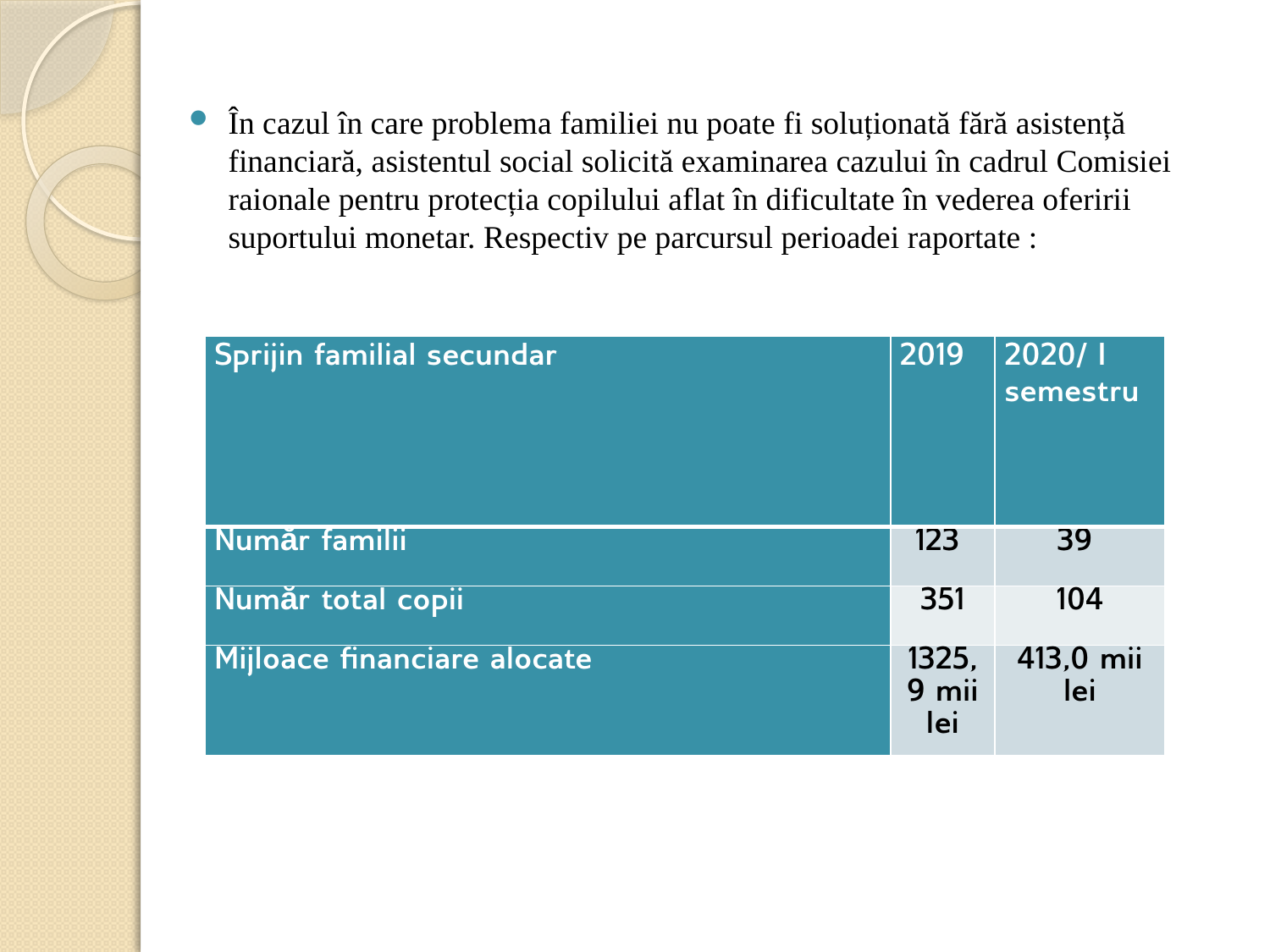

În cazul în care problema familiei nu poate fi soluționată fără asistență financiară, asistentul social solicită examinarea cazului în cadrul Comisiei raionale pentru protecția copilului aflat în dificultate în vederea oferirii suportului monetar. Respectiv pe parcursul perioadei raportate :

| Sprijin familial secundar | 2019 | 2020/ I semestru |
| --- | --- | --- |
| Număr familii | 123 | 39 |
| Număr total copii | 351 | 104 |
| Mijloace financiare alocate | 1325,9 mii lei | 413,0 mii lei |